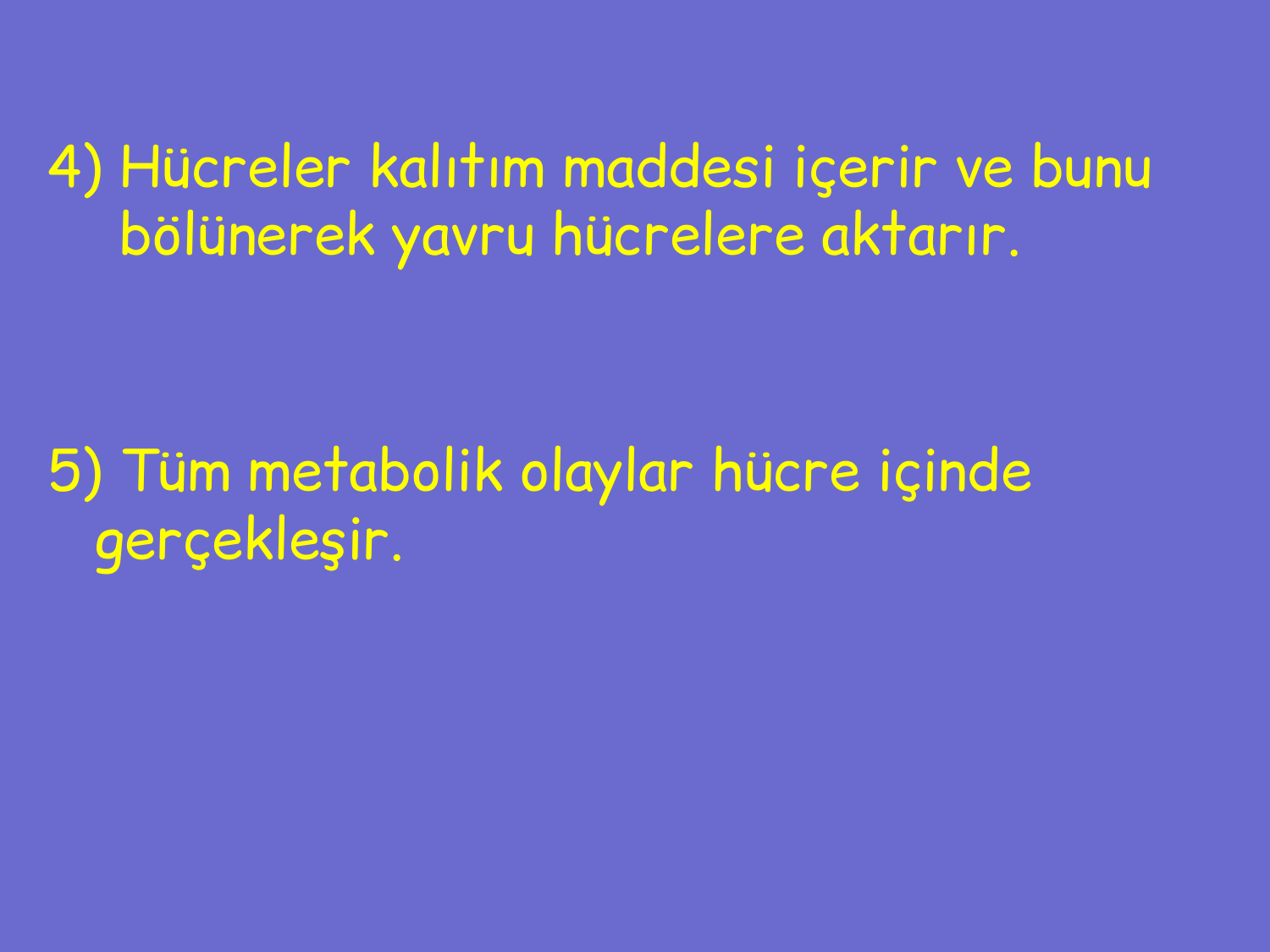

Hücreler kalıtım maddesi içerir ve bunu bölünerek yavru hücrelere aktarır.

5) Tüm metabolik olaylar hücre içinde gerçekleşir.